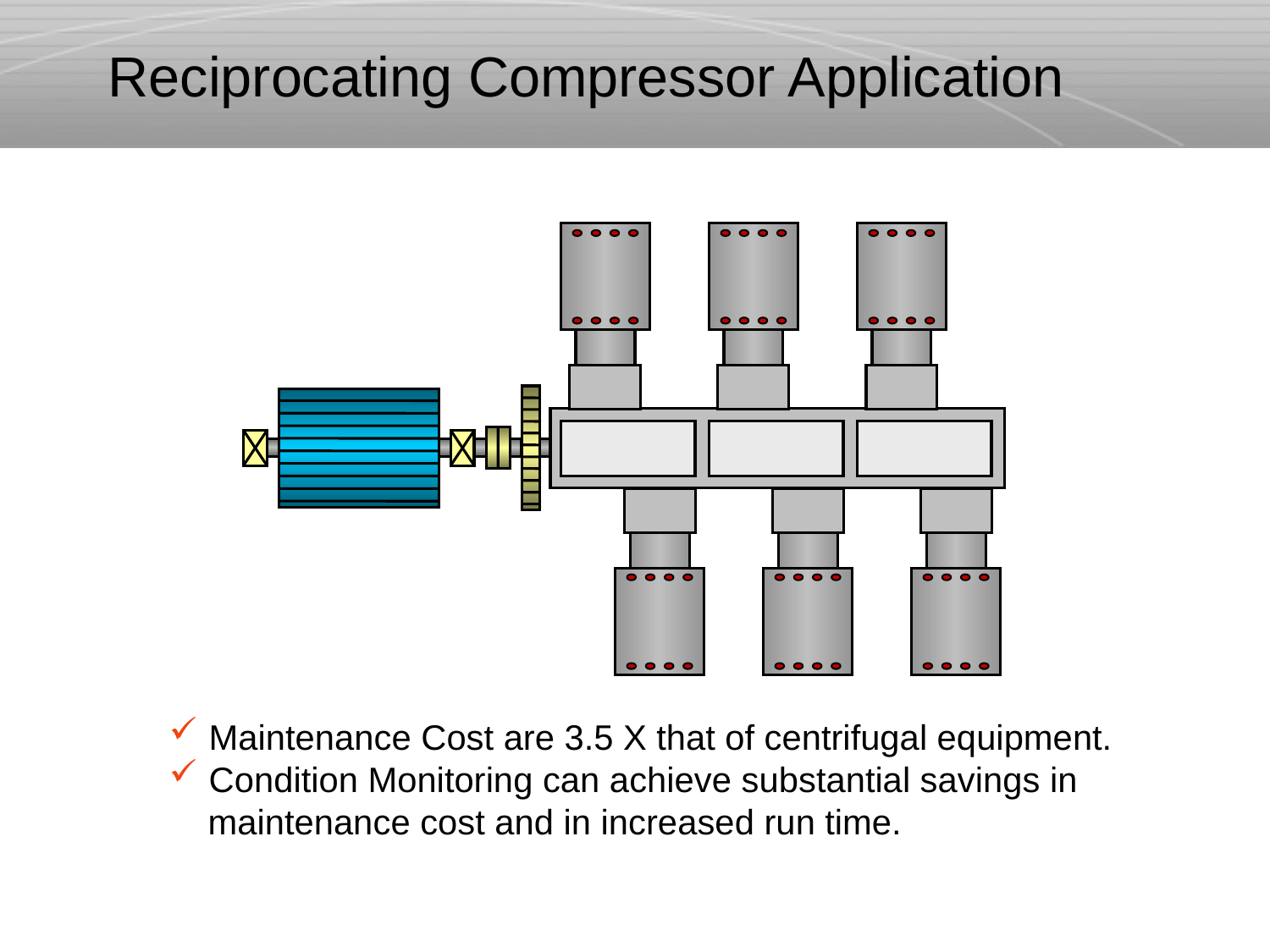

# Reciprocating Compressor Application

 Maintenance Cost are 3.5 X that of centrifugal equipment.
 Condition Monitoring can achieve substantial savings in
    maintenance cost and in increased run time.